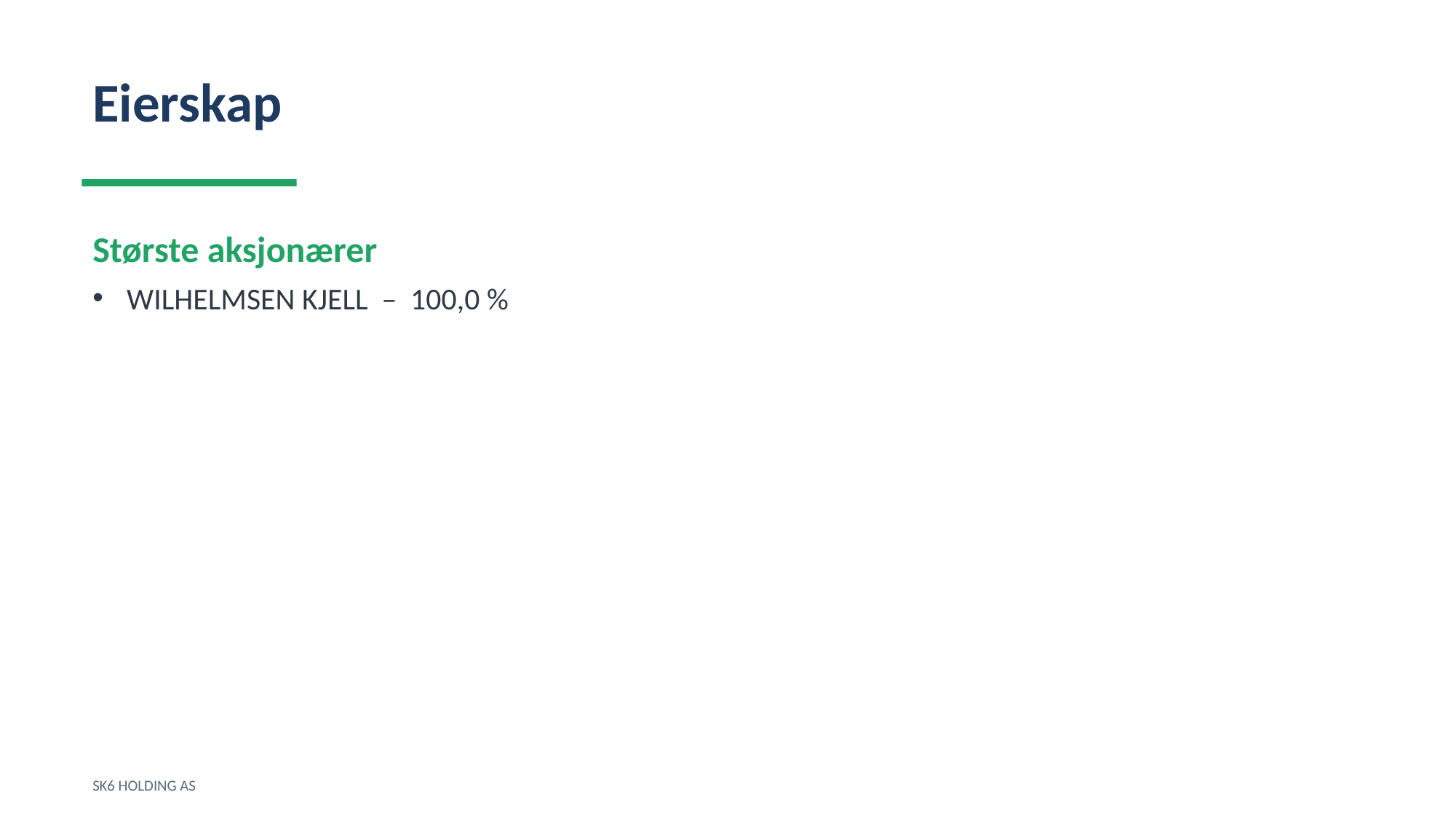

Eierskap

Største aksjonærer
WILHELMSEN KJELL  –  100,0 %
SK6 HOLDING AS